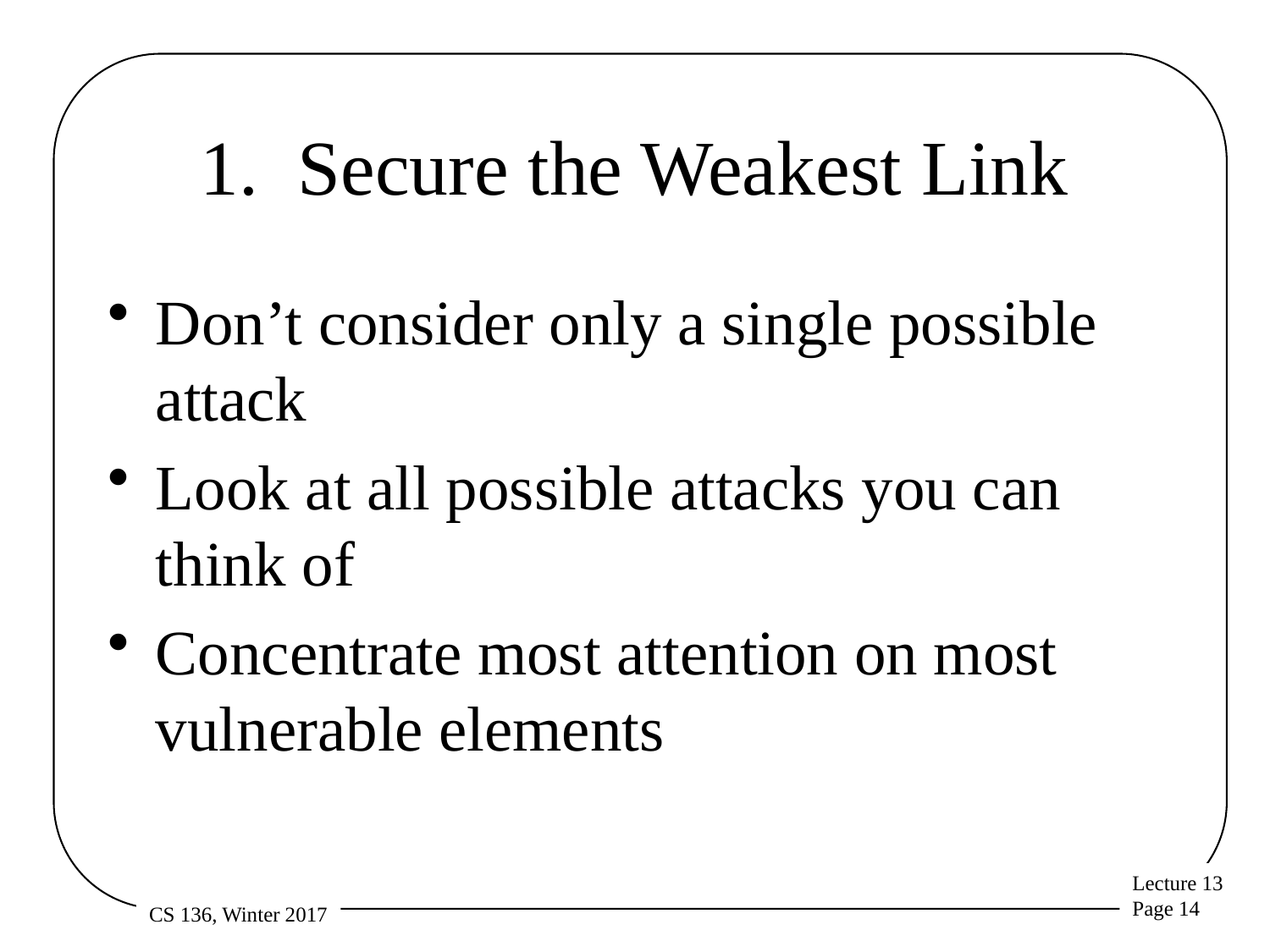

# 1.  Secure the Weakest Link
Don’t consider only a single possible attack
Look at all possible attacks you can think of
Concentrate most attention on most vulnerable elements